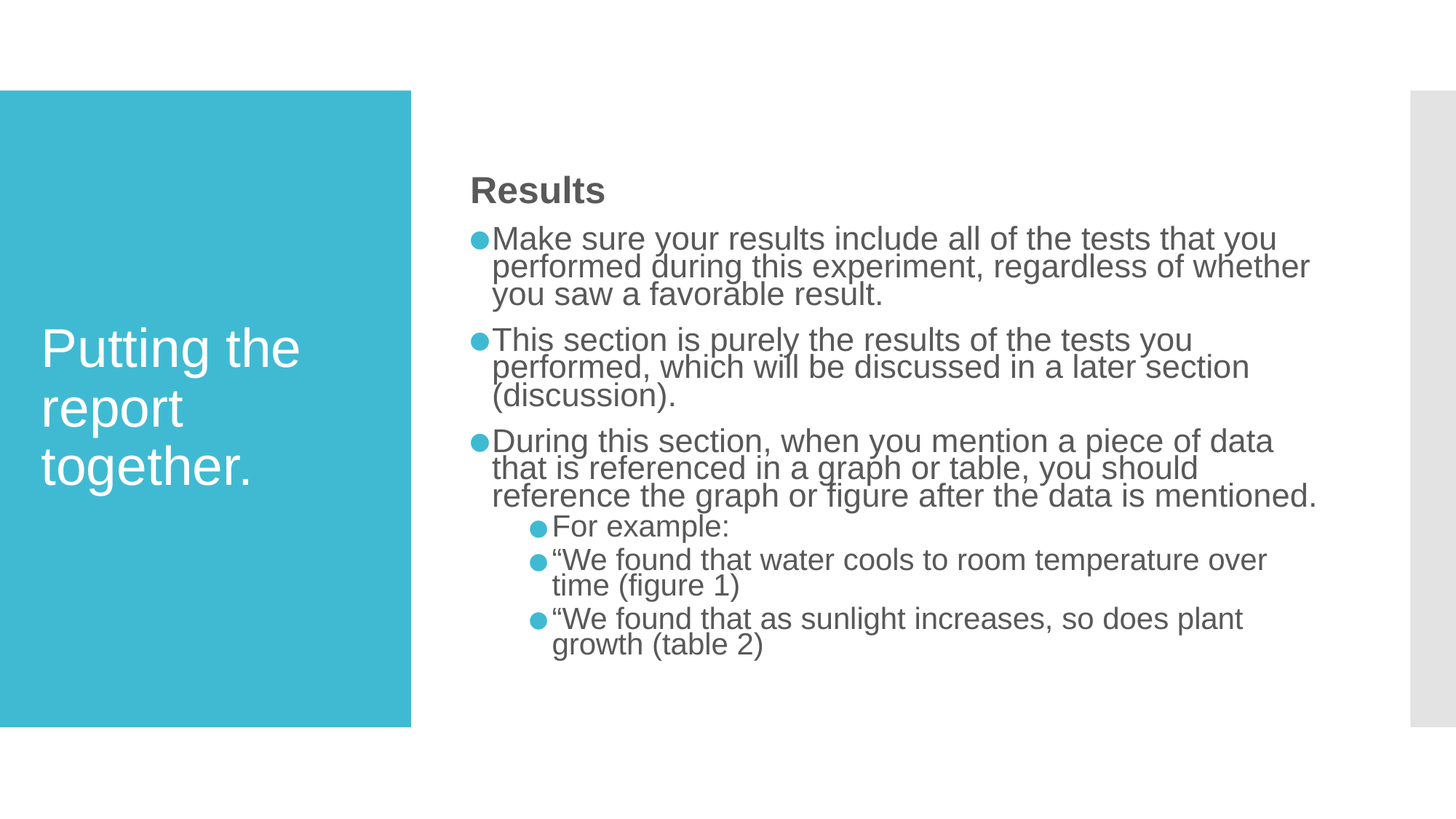

# Putting the report together.
Results
Make sure your results include all of the tests that you performed during this experiment, regardless of whether you saw a favorable result.
This section is purely the results of the tests you performed, which will be discussed in a later section (discussion).
During this section, when you mention a piece of data that is referenced in a graph or table, you should reference the graph or figure after the data is mentioned.
For example:
“We found that water cools to room temperature over time (figure 1)
“We found that as sunlight increases, so does plant growth (table 2)